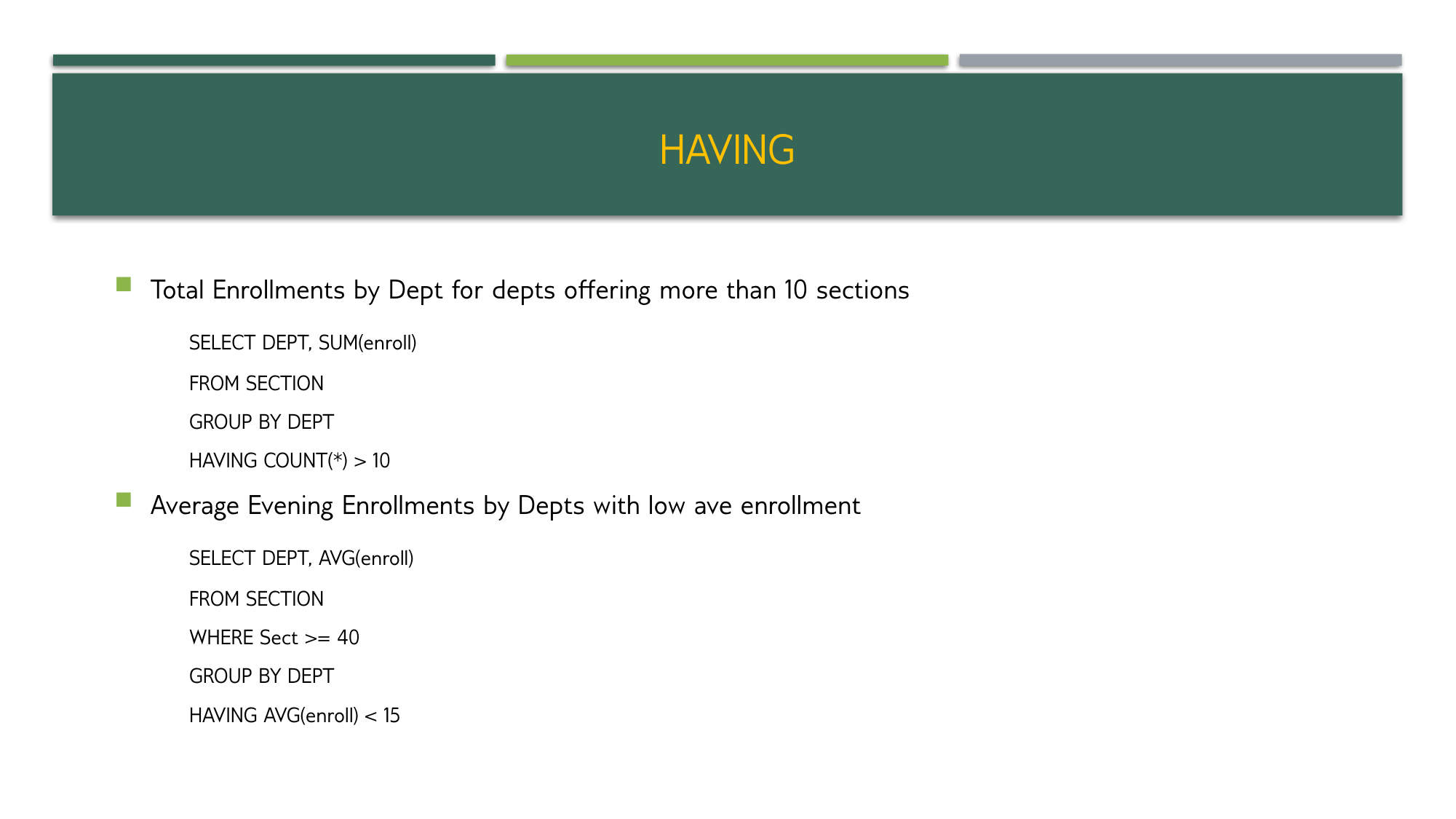

# Having
Total Enrollments by Dept for depts offering more than 10 sections
	SELECT DEPT, SUM(enroll)
	FROM SECTION
	GROUP BY DEPT
	HAVING COUNT(*) > 10
Average Evening Enrollments by Depts with low ave enrollment
	SELECT DEPT, AVG(enroll)
	FROM SECTION
	WHERE Sect >= 40
	GROUP BY DEPT
	HAVING AVG(enroll) < 15